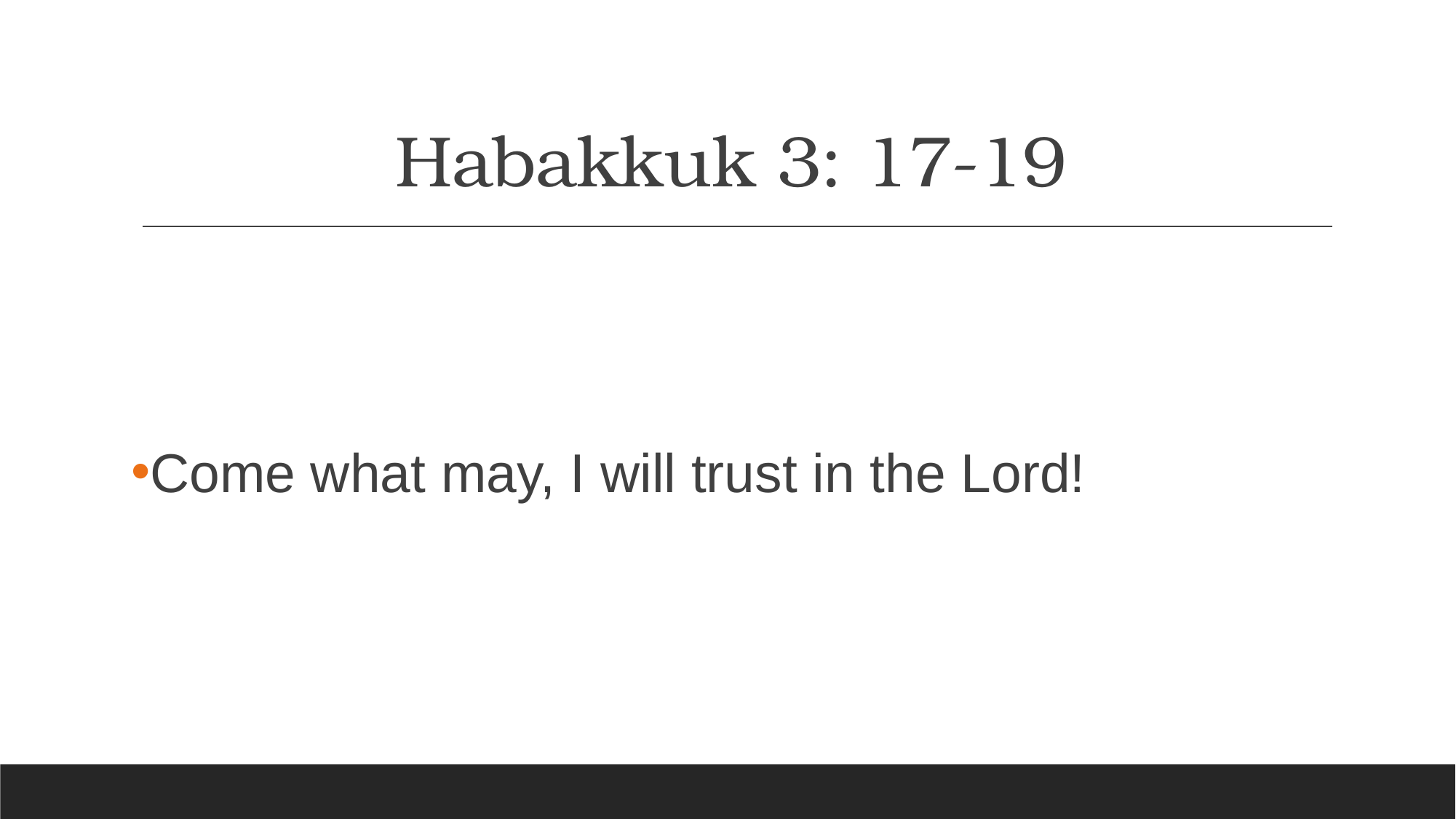

# Habakkuk 3: 17-19

Come what may, I will trust in the Lord!